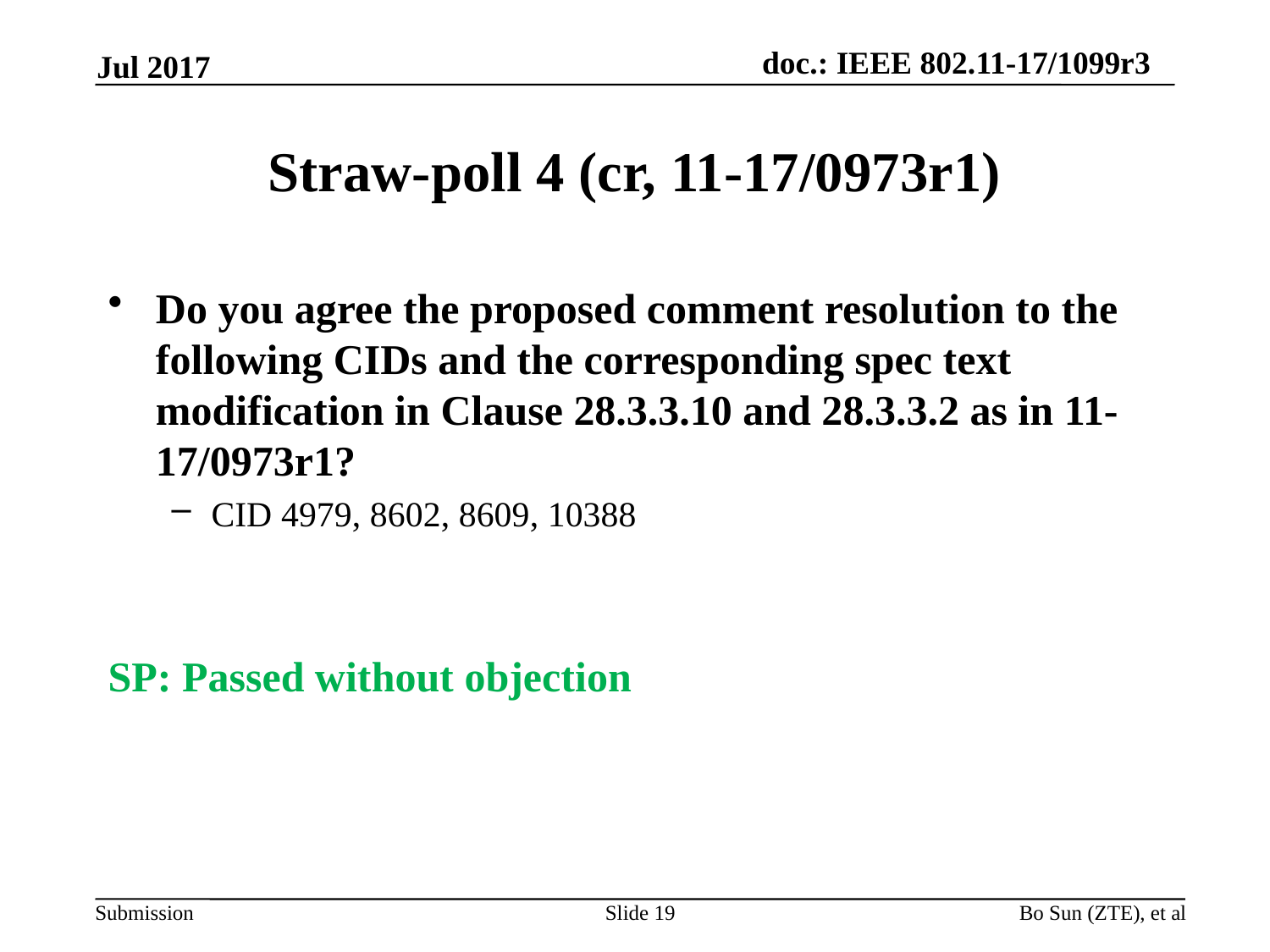

Jul 2017
# Straw-poll 4 (cr, 11-17/0973r1)
Do you agree the proposed comment resolution to the following CIDs and the corresponding spec text modification in Clause 28.3.3.10 and 28.3.3.2 as in 11-17/0973r1?
CID 4979, 8602, 8609, 10388

SP: Passed without objection
Slide 19
Bo Sun (ZTE), et al